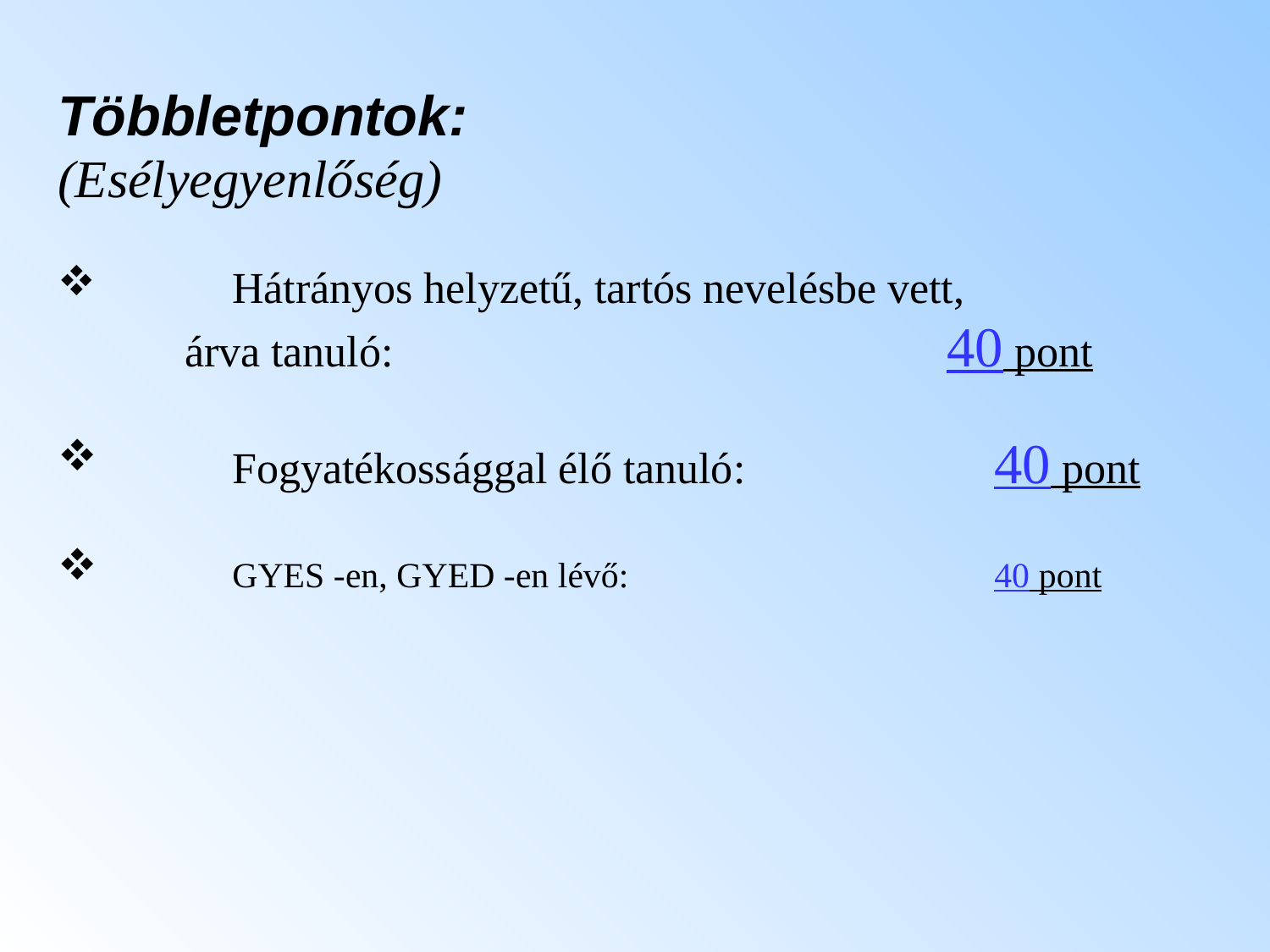

Többletpontok:
(Esélyegyenlőség)

	Hátrányos helyzetű, tartós nevelésbe vett,
	árva tanuló:					40 pont

	Fogyatékossággal élő tanuló:		40 pont

	GYES -en, GYED -en lévő:			40 pont